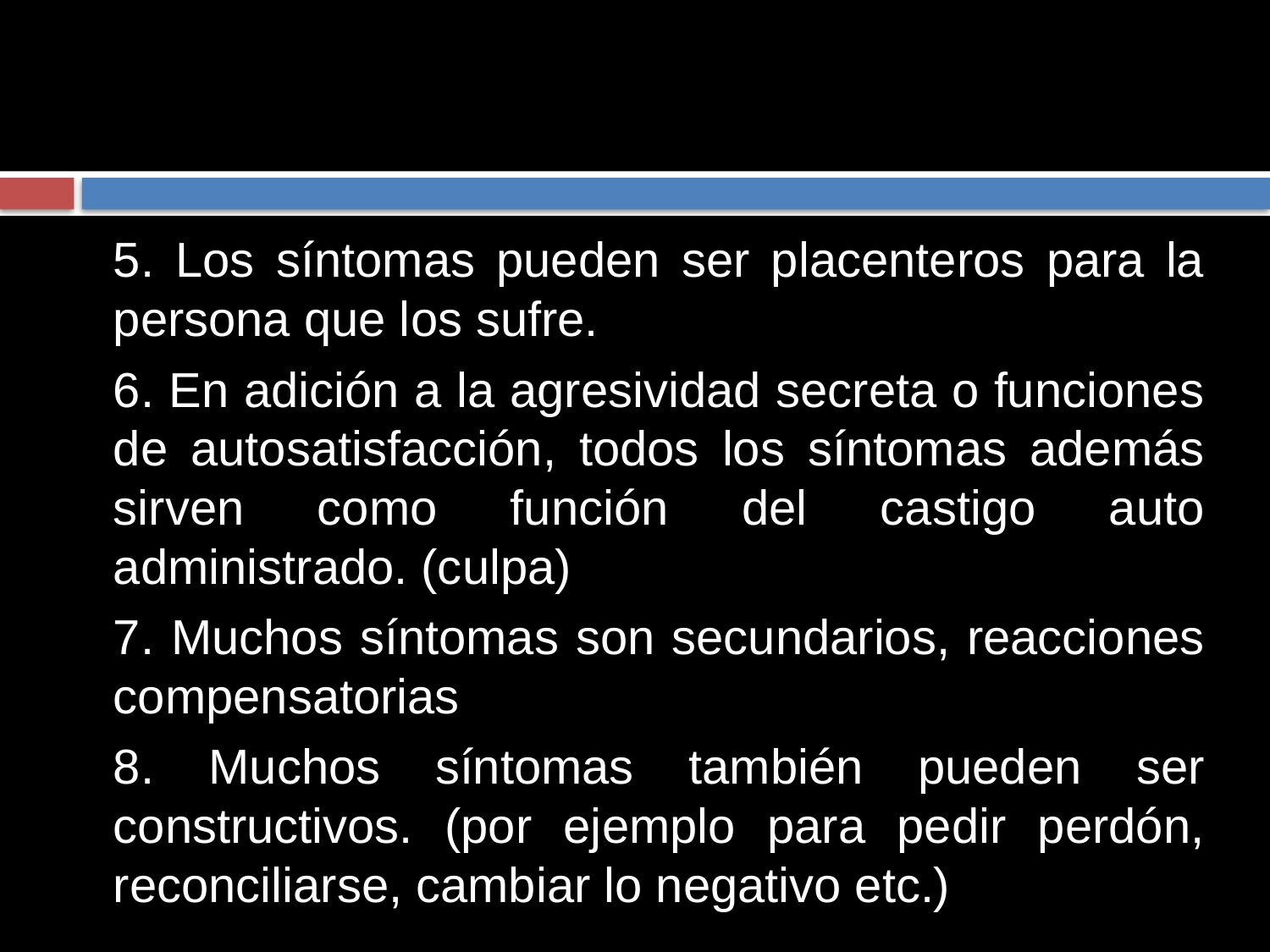

#
5. Los síntomas pueden ser placenteros para la persona que los sufre.
6. En adición a la agresividad secreta o funciones de autosatisfacción, todos los síntomas además sirven como función del castigo auto administrado. (culpa)
7. Muchos síntomas son secundarios, reacciones compensatorias
8. Muchos síntomas también pueden ser constructivos. (por ejemplo para pedir perdón, reconciliarse, cambiar lo negativo etc.)